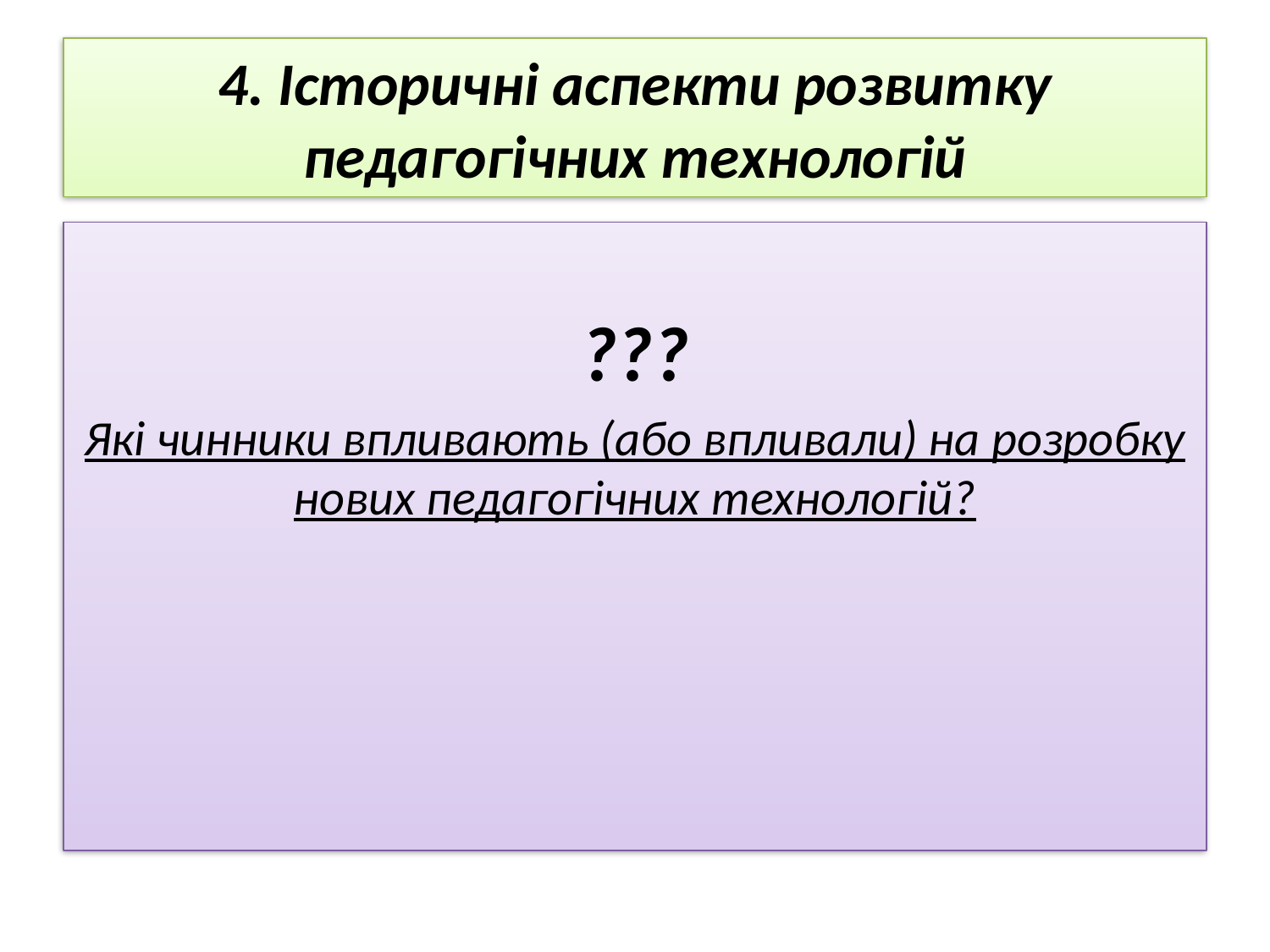

# 4. Історичні аспекти розвитку педагогічних технологій

???
Які чинники впливають (або впливали) на розробку нових педагогічних технологій?